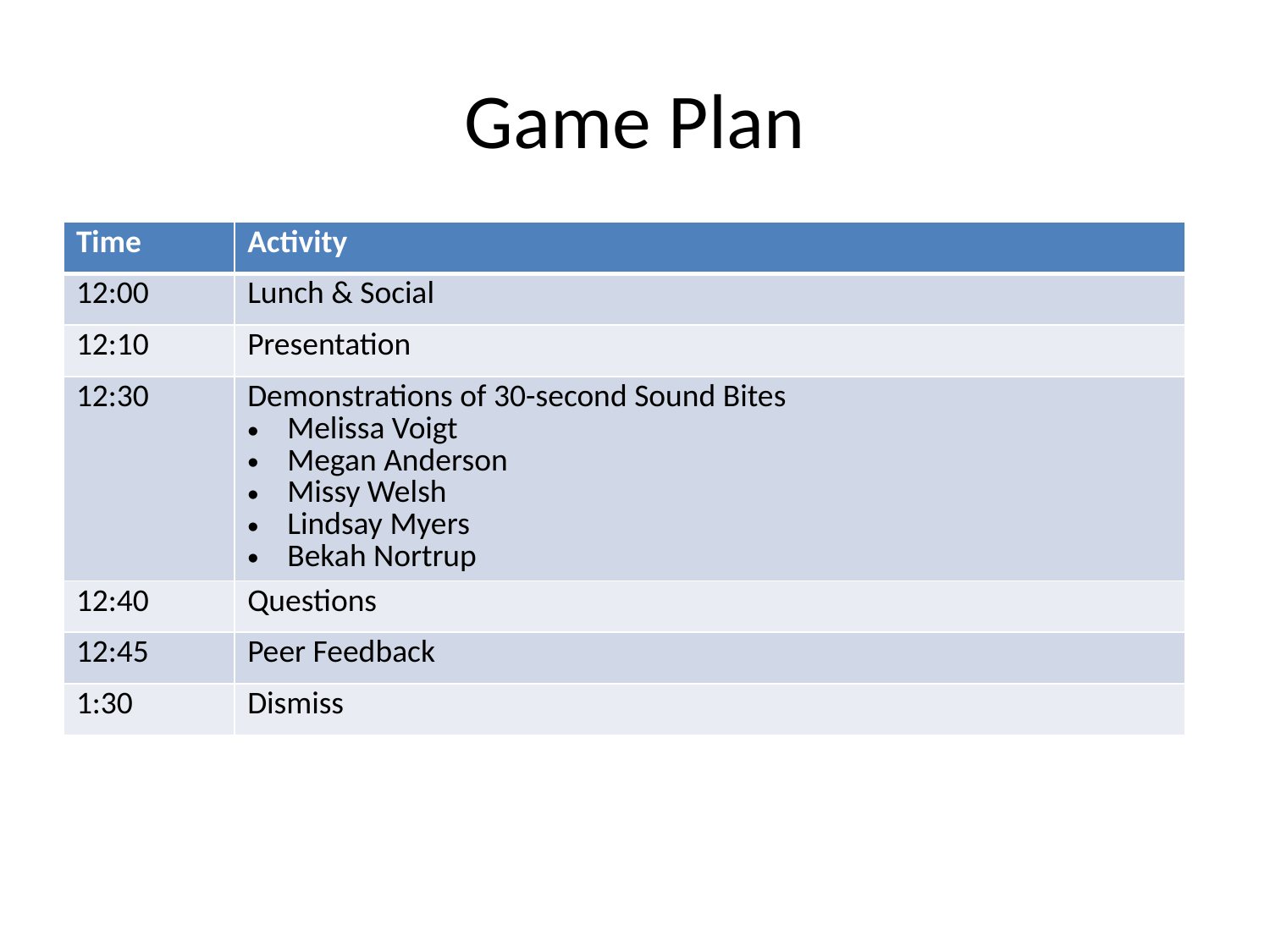

# Game Plan
| Time | Activity |
| --- | --- |
| 12:00 | Lunch & Social |
| 12:10 | Presentation |
| 12:30 | Demonstrations of 30-second Sound Bites Melissa Voigt Megan Anderson Missy Welsh Lindsay Myers Bekah Nortrup |
| 12:40 | Questions |
| 12:45 | Peer Feedback |
| 1:30 | Dismiss |